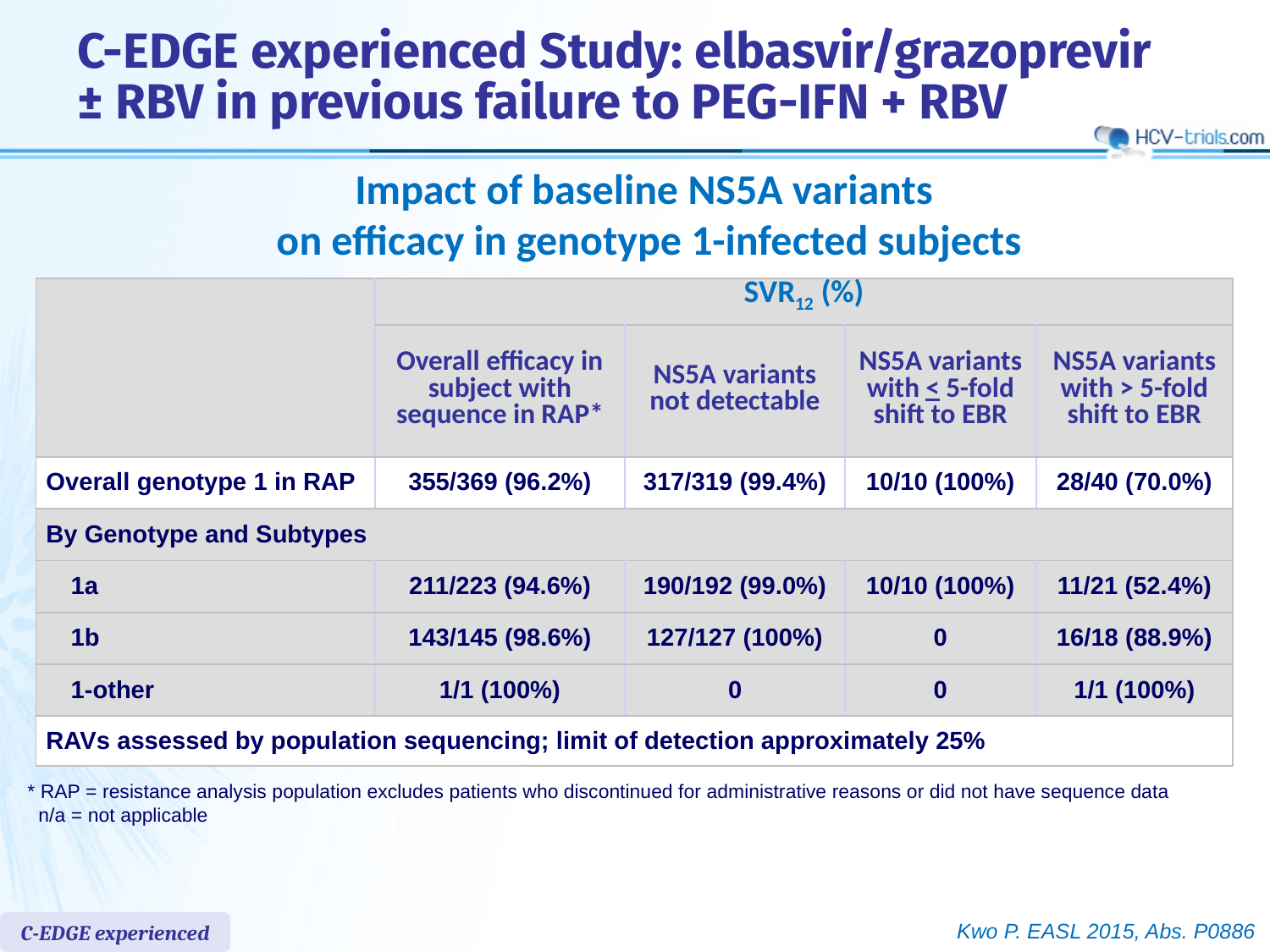

# C-EDGE experienced Study: elbasvir/grazoprevir ± RBV in previous failure to PEG-IFN + RBV
Impact of baseline NS5A variants
on efficacy in genotype 1-infected subjects
|  | SVR12 (%) |  |  |  |
| --- | --- | --- | --- | --- |
|  | Overall efficacy in subject with sequence in RAP\* | NS5A variants not detectable | NS5A variants with < 5-fold shift to EBR | NS5A variants with > 5-fold shift to EBR |
| Overall genotype 1 in RAP | 355/369 (96.2%) | 317/319 (99.4%) | 10/10 (100%) | 28/40 (70.0%) |
| By Genotype and Subtypes |  |  |  |  |
| 1a | 211/223 (94.6%) | 190/192 (99.0%) | 10/10 (100%) | 11/21 (52.4%) |
| 1b | 143/145 (98.6%) | 127/127 (100%) | 0 | 16/18 (88.9%) |
| 1-other | 1/1 (100%) | 0 | 0 | 1/1 (100%) |
| RAVs assessed by population sequencing; limit of detection approximately 25% |  |  |  |  |
* RAP = resistance analysis population excludes patients who discontinued for administrative reasons or did not have sequence data
  n/a = not applicable
Kwo P. EASL 2015, Abs. P0886
C-EDGE experienced